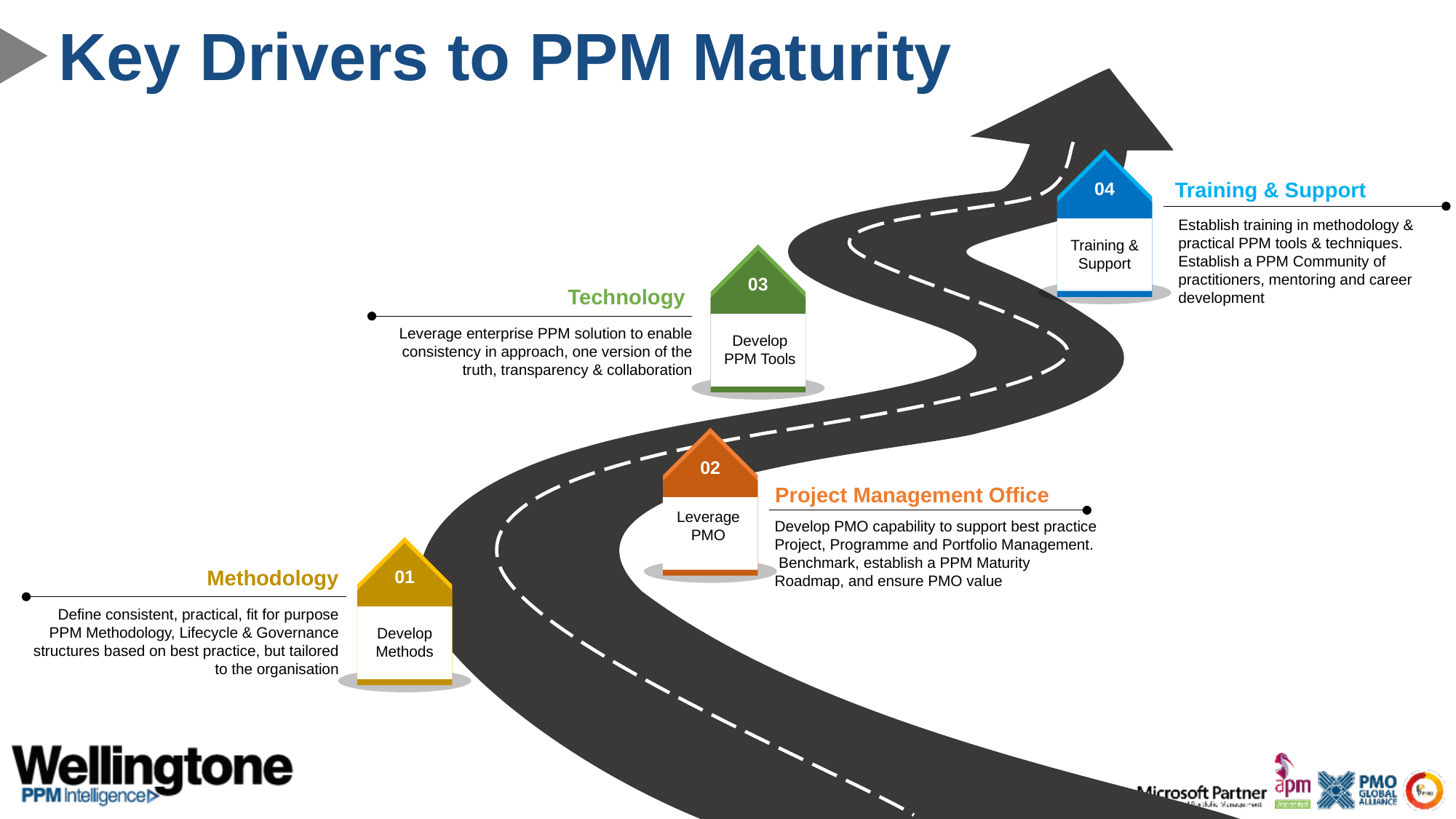

# Key Drivers to PPM Maturity

04
Training & Support

Training & Support
Establish training in methodology & practical PPM tools & techniques. Establish a PPM Community of practitioners, mentoring and career development

03
Develop PPM Tools

Technology
Leverage enterprise PPM solution to enable consistency in approach, one version of the truth, transparency & collaboration

02
Leverage PMO

Project Management Office
Develop PMO capability to support best practice Project, Programme and Portfolio Management.  Benchmark, establish a PPM Maturity Roadmap, and ensure PMO value

01
Develop Methods

Methodology
Define consistent, practical, fit for purpose PPM Methodology, Lifecycle & Governance structures based on best practice, but tailored to the organisation